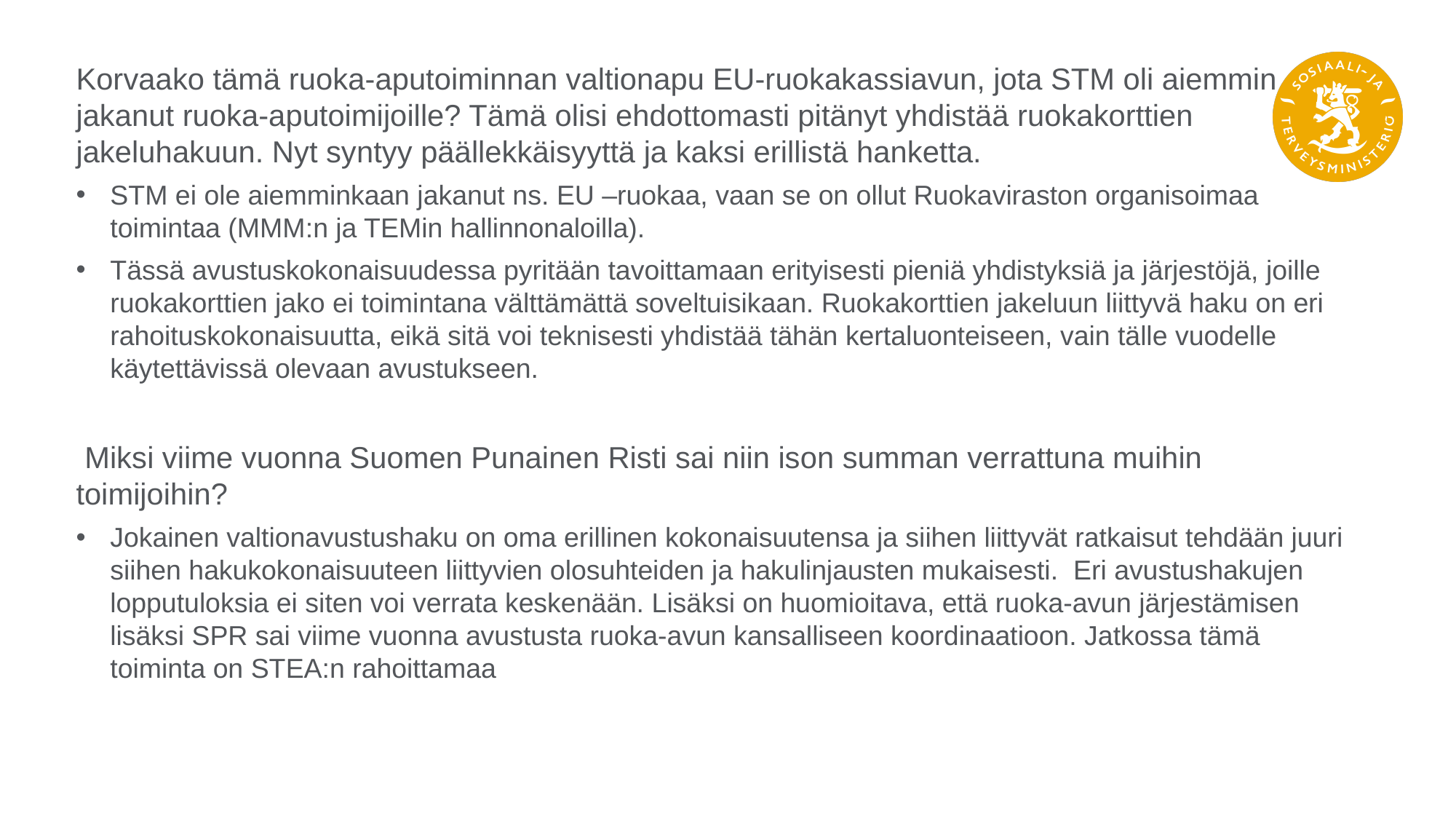

Korvaako tämä ruoka-aputoiminnan valtionapu EU-ruokakassiavun, jota STM oli aiemmin jakanut ruoka-aputoimijoille? Tämä olisi ehdottomasti pitänyt yhdistää ruokakorttien jakeluhakuun. Nyt syntyy päällekkäisyyttä ja kaksi erillistä hanketta.
STM ei ole aiemminkaan jakanut ns. EU –ruokaa, vaan se on ollut Ruokaviraston organisoimaa toimintaa (MMM:n ja TEMin hallinnonaloilla).
Tässä avustuskokonaisuudessa pyritään tavoittamaan erityisesti pieniä yhdistyksiä ja järjestöjä, joille ruokakorttien jako ei toimintana välttämättä soveltuisikaan. Ruokakorttien jakeluun liittyvä haku on eri rahoituskokonaisuutta, eikä sitä voi teknisesti yhdistää tähän kertaluonteiseen, vain tälle vuodelle käytettävissä olevaan avustukseen.

 Miksi viime vuonna Suomen Punainen Risti sai niin ison summan verrattuna muihin toimijoihin?
Jokainen valtionavustushaku on oma erillinen kokonaisuutensa ja siihen liittyvät ratkaisut tehdään juuri siihen hakukokonaisuuteen liittyvien olosuhteiden ja hakulinjausten mukaisesti.  Eri avustushakujen lopputuloksia ei siten voi verrata keskenään. Lisäksi on huomioitava, että ruoka-avun järjestämisen lisäksi SPR sai viime vuonna avustusta ruoka-avun kansalliseen koordinaatioon. Jatkossa tämä toiminta on STEA:n rahoittamaa